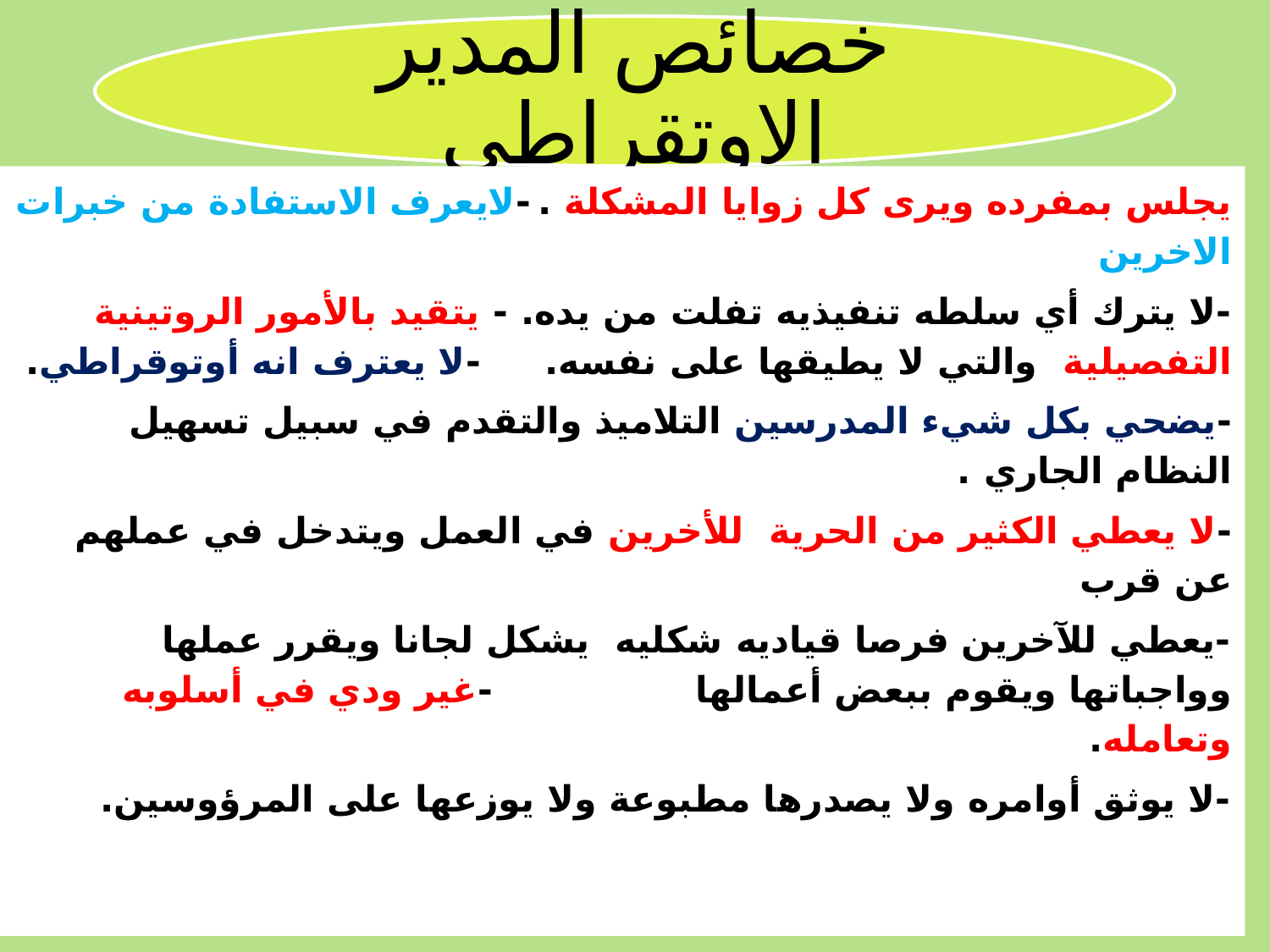

خصائص المدير الاوتقراطي
يجلس بمفرده ويرى كل زوايا المشكلة . -لايعرف الاستفادة من خبرات الاخرين
-لا يترك أي سلطه تنفيذيه تفلت من يده. - يتقيد بالأمور الروتينية التفصيلية  والتي لا يطيقها على نفسه.         -لا يعترف انه أوتوقراطي.
-يضحي بكل شيء المدرسين التلاميذ والتقدم في سبيل تسهيل النظام الجاري .
-لا يعطي الكثير من الحرية  للأخرين في العمل ويتدخل في عملهم عن قرب
-يعطي للآخرين فرصا قياديه شكليه  يشكل لجانا ويقرر عملها وواجباتها ويقوم ببعض أعمالها                -غير ودي في أسلوبه وتعامله.
-لا يوثق أوامره ولا يصدرها مطبوعة ولا يوزعها على المرؤوسين.